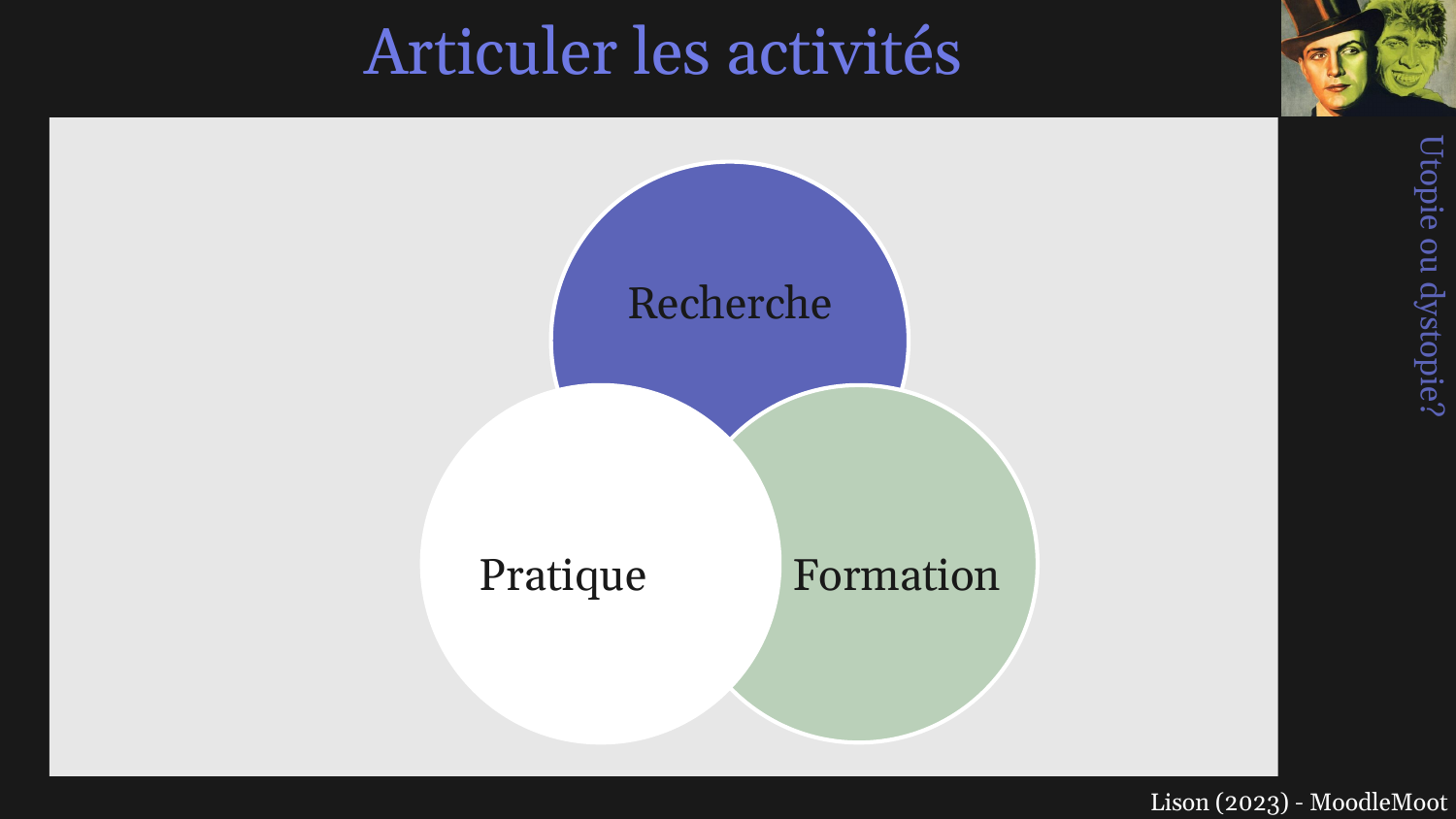

# Articuler les activités
Recherche
Pratique
Formation